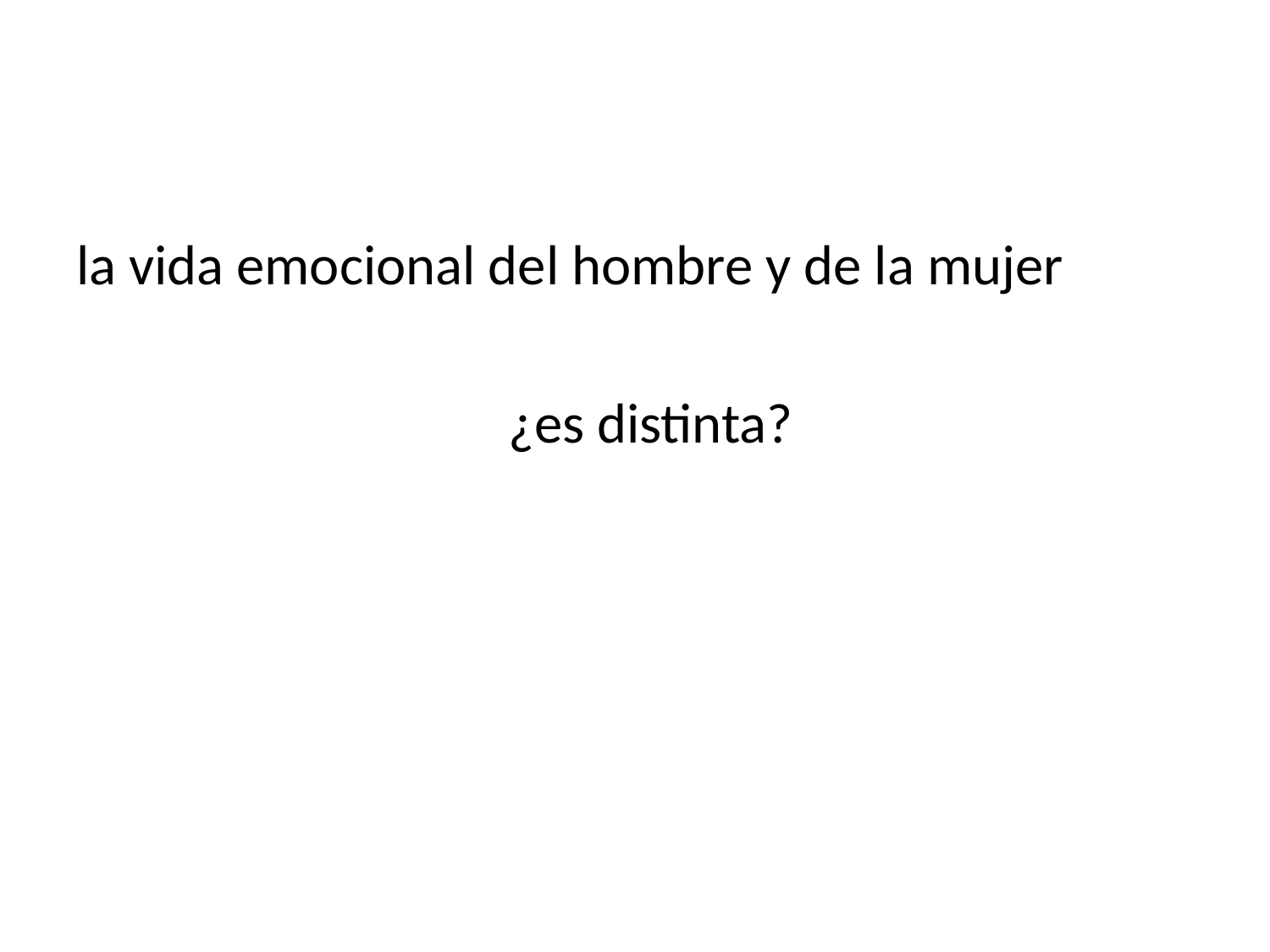

la vida emocional del hombre y de la mujer

                                  ¿es distinta?